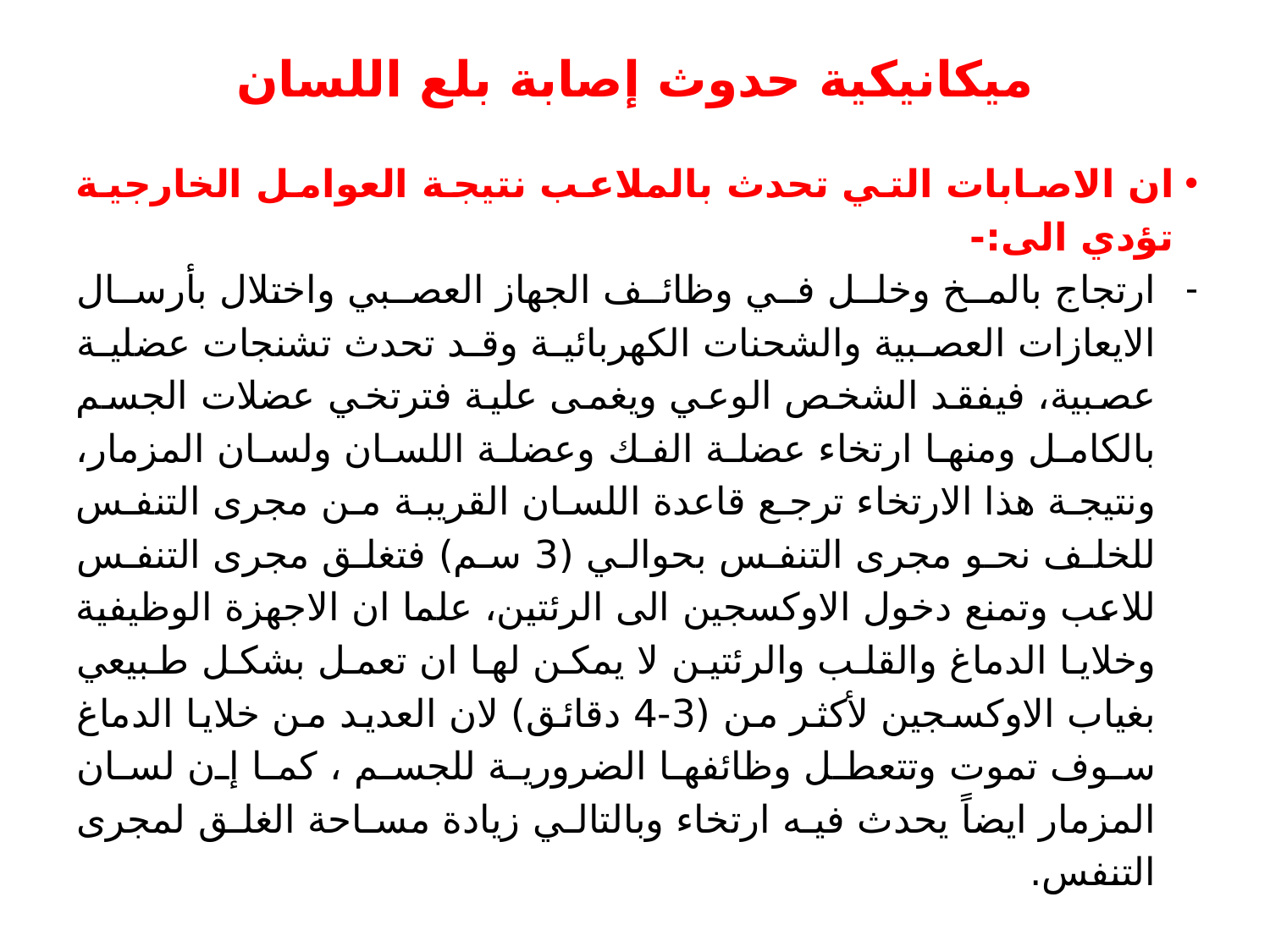

# ميكانيكية حدوث إصابة بلع اللسان
ان الاصابات التي تحدث بالملاعب نتيجة العوامل الخارجية تؤدي الى:-
ارتجاج بالمخ وخلل في وظائف الجهاز العصبي واختلال بأرسال الايعازات العصبية والشحنات الكهربائية وقد تحدث تشنجات عضلية عصبية، فيفقد الشخص الوعي ويغمى علية فترتخي عضلات الجسم بالكامل ومنها ارتخاء عضلة الفك وعضلة اللسان ولسان المزمار، ونتيجة هذا الارتخاء ترجع قاعدة اللسان القريبة من مجرى التنفس للخلف نحو مجرى التنفس بحوالي (3 سم) فتغلق مجرى التنفس للاعب وتمنع دخول الاوكسجين الى الرئتين، علما ان الاجهزة الوظيفية وخلايا الدماغ والقلب والرئتين لا يمكن لها ان تعمل بشكل طبيعي بغياب الاوكسجين لأكثر من (3-4 دقائق) لان العديد من خلايا الدماغ سوف تموت وتتعطل وظائفها الضرورية للجسم ، كما إن لسان المزمار ايضاً يحدث فيه ارتخاء وبالتالي زيادة مساحة الغلق لمجرى التنفس.